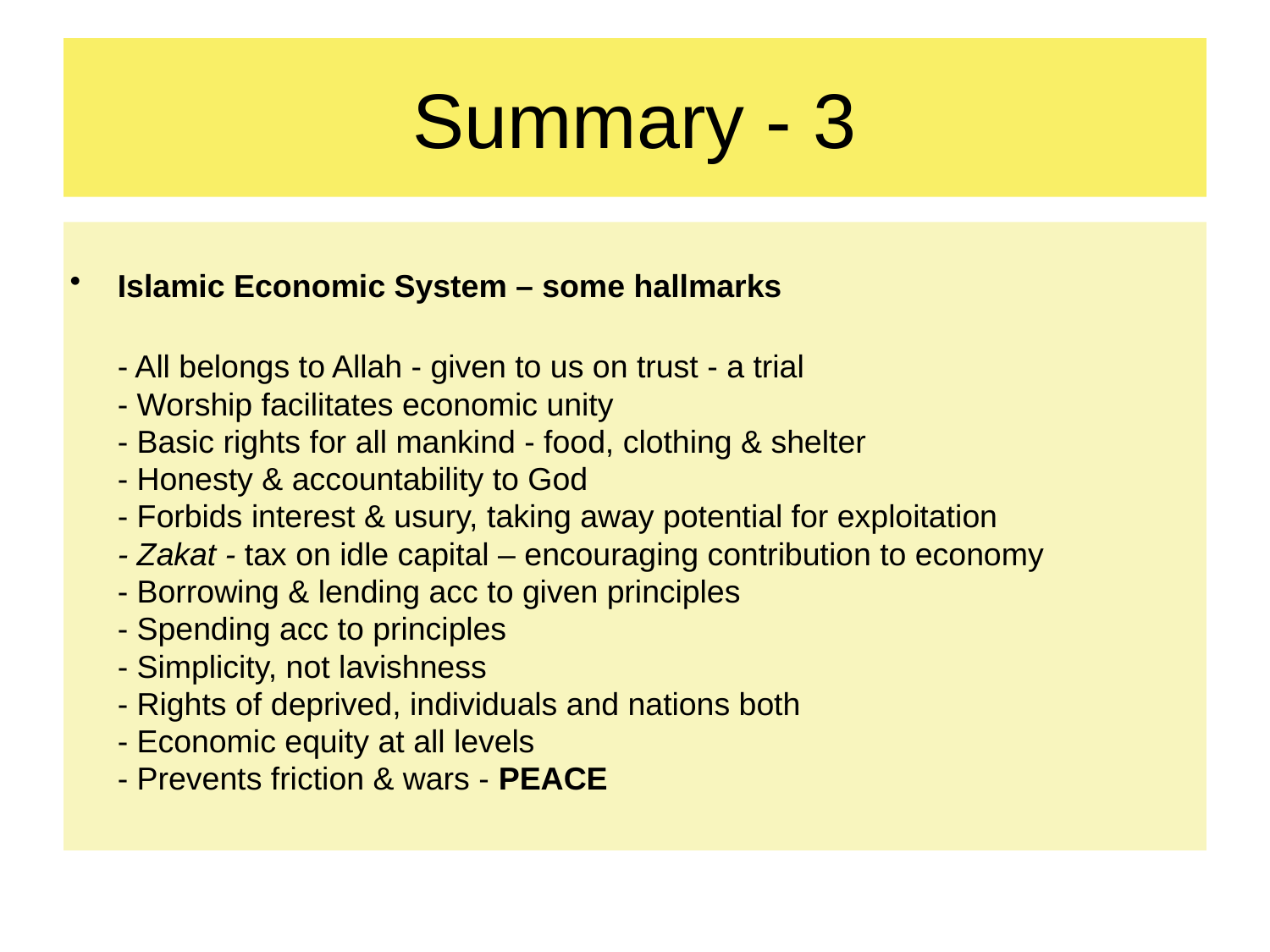

# Summary - 3

Islamic Economic System – some hallmarks

	- All belongs to Allah - given to us on trust - a trial
	- Worship facilitates economic unity
 	- Basic rights for all mankind - food, clothing & shelter
	- Honesty & accountability to God
	- Forbids interest & usury, taking away potential for exploitation
	- Zakat - tax on idle capital – encouraging contribution to economy
	- Borrowing & lending acc to given principles
	- Spending acc to principles
	- Simplicity, not lavishness
	- Rights of deprived, individuals and nations both
	- Economic equity at all levels
	- Prevents friction & wars - PEACE